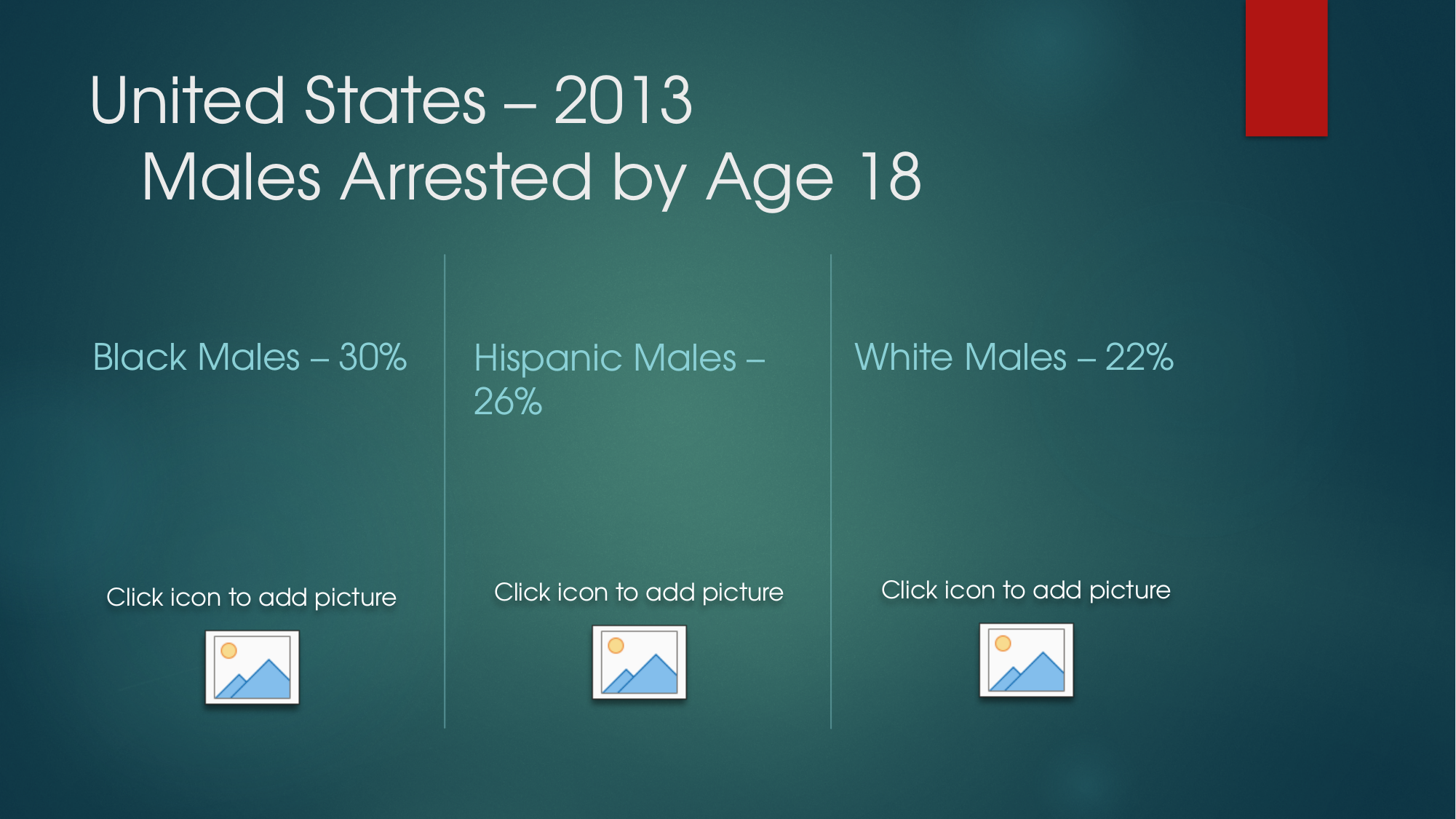

# United States – 2013 Males Arrested by Age 18
Black Males – 30%
White Males – 22%
Hispanic Males – 26%